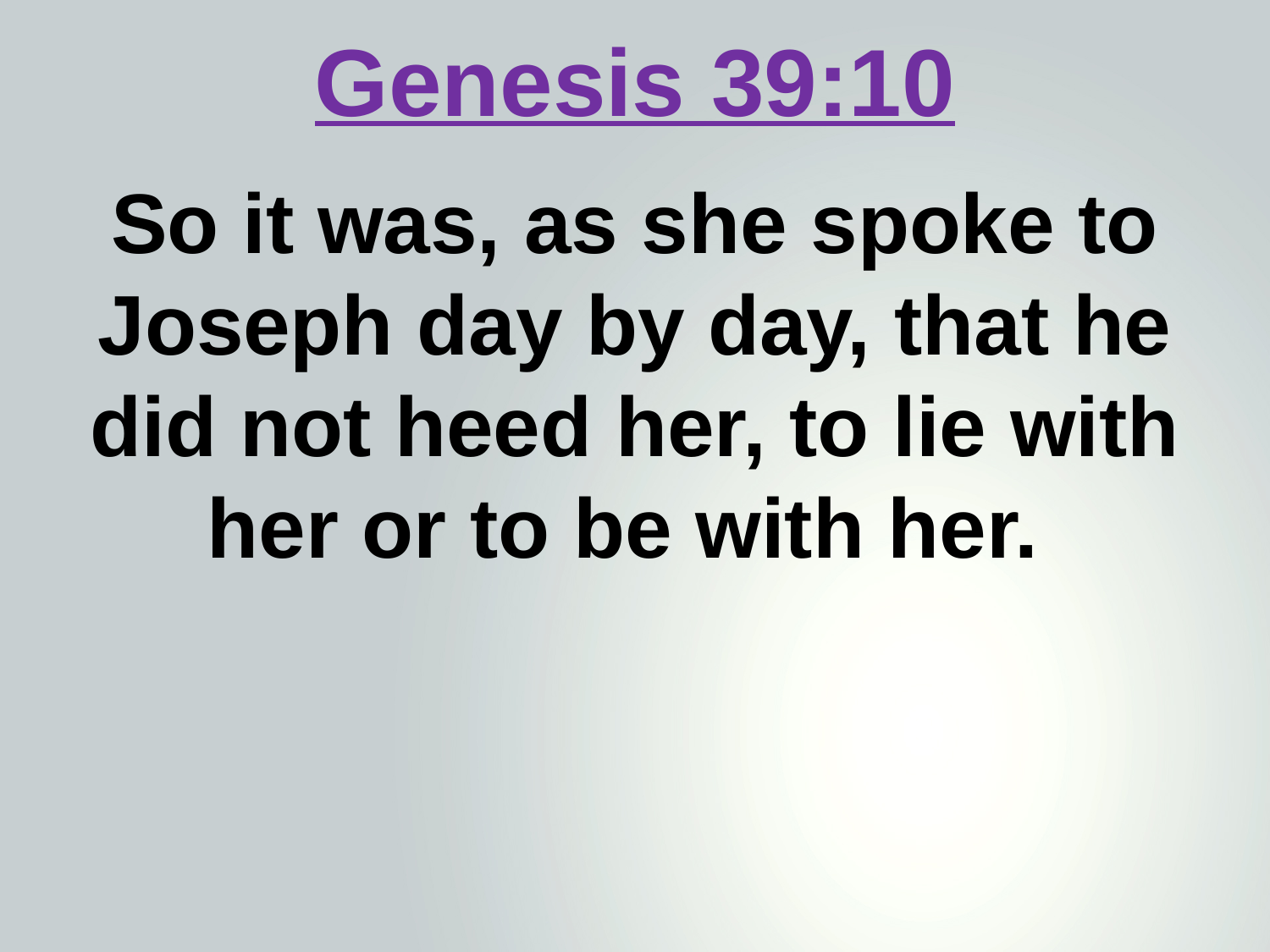

Genesis 39:10

So it was, as she spoke to Joseph day by day, that he did not heed her, to lie with her or to be with her.